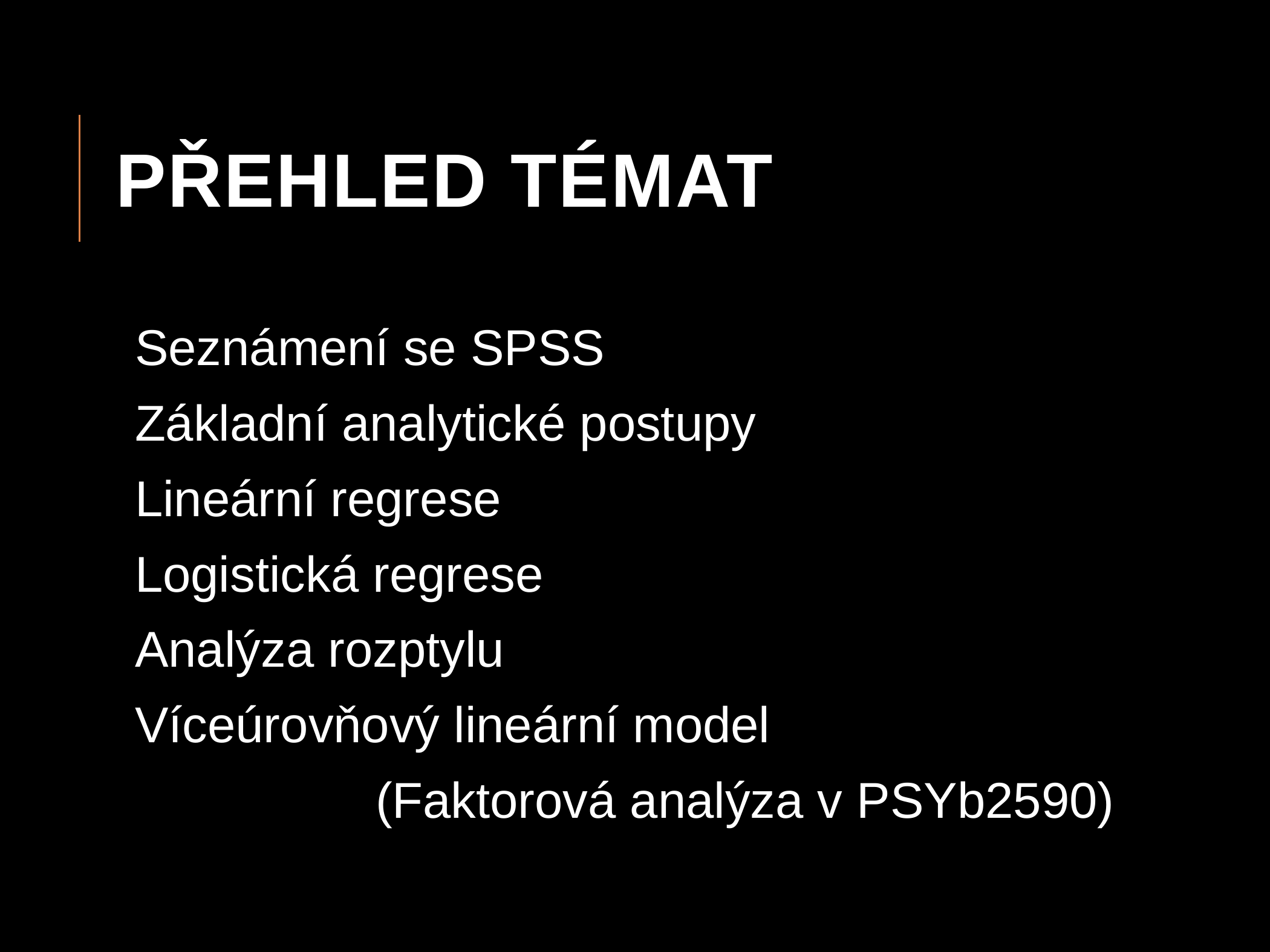

# Přehled témat
Seznámení se SPSS
Základní analytické postupy
Lineární regrese
Logistická regrese
Analýza rozptylu
Víceúrovňový lineární model
(Faktorová analýza v PSYb2590)